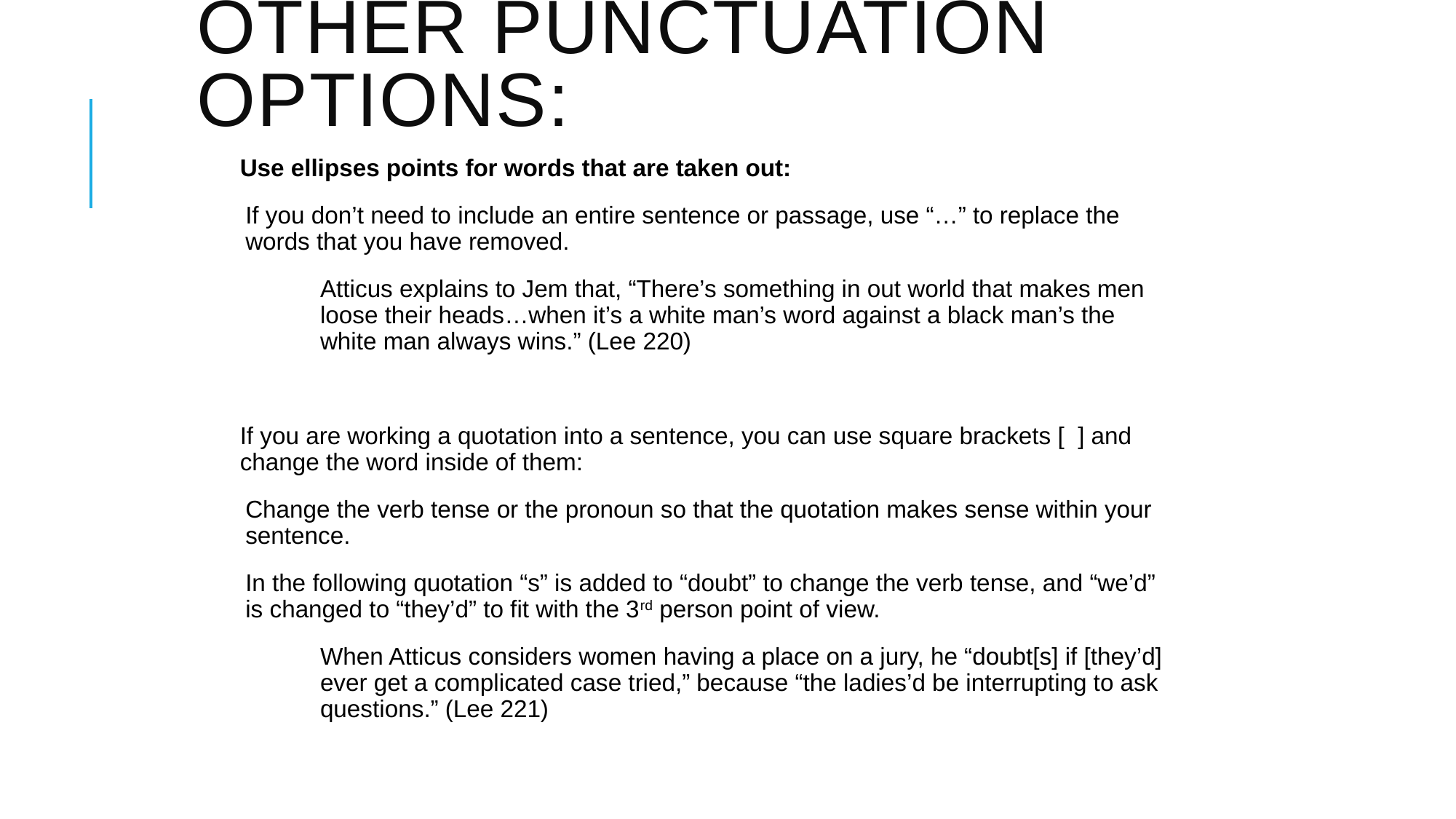

# Other punctuation options:

Use ellipses points for words that are taken out:
If you don’t need to include an entire sentence or passage, use “…” to replace the words that you have removed.
Atticus explains to Jem that, “There’s something in out world that makes men loose their heads…when it’s a white man’s word against a black man’s the white man always wins.” (Lee 220)

If you are working a quotation into a sentence, you can use square brackets [  ] and change the word inside of them:
Change the verb tense or the pronoun so that the quotation makes sense within your sentence.
In the following quotation “s” is added to “doubt” to change the verb tense, and “we’d” is changed to “they’d” to fit with the 3rd person point of view.
When Atticus considers women having a place on a jury, he “doubt[s] if [they’d] ever get a complicated case tried,” because “the ladies’d be interrupting to ask questions.” (Lee 221)